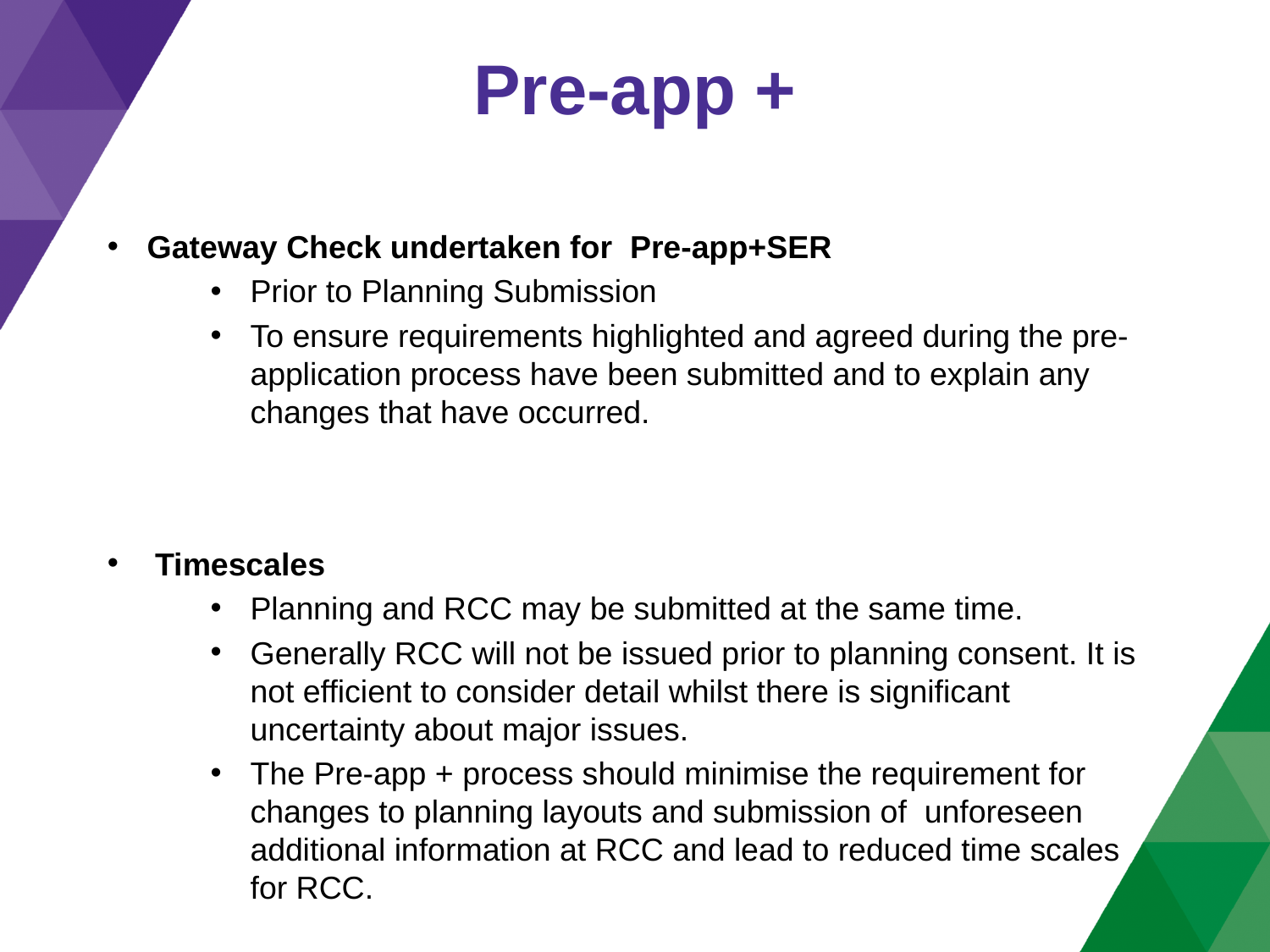

# Pre-app +

Gateway Check undertaken for  Pre-app+SER
Prior to Planning Submission
To ensure requirements highlighted and agreed during the pre-application process have been submitted and to explain any changes that have occurred.

Timescales
Planning and RCC may be submitted at the same time.
Generally RCC will not be issued prior to planning consent. It is not efficient to consider detail whilst there is significant uncertainty about major issues.
The Pre-app + process should minimise the requirement for changes to planning layouts and submission of  unforeseen additional information at RCC and lead to reduced time scales for RCC.